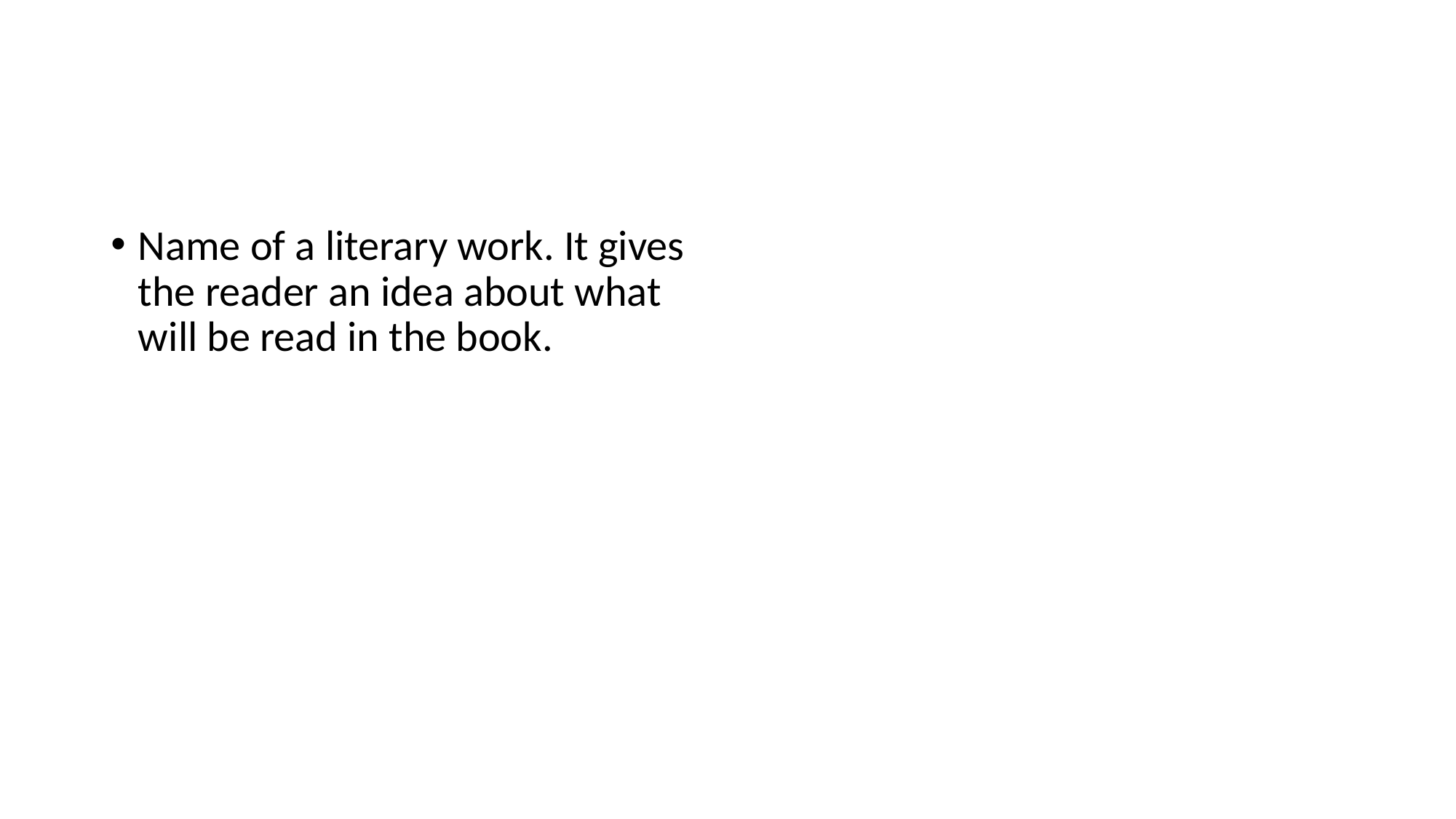

#
Name of a literary work. It gives the reader an idea about what will be read in the book.